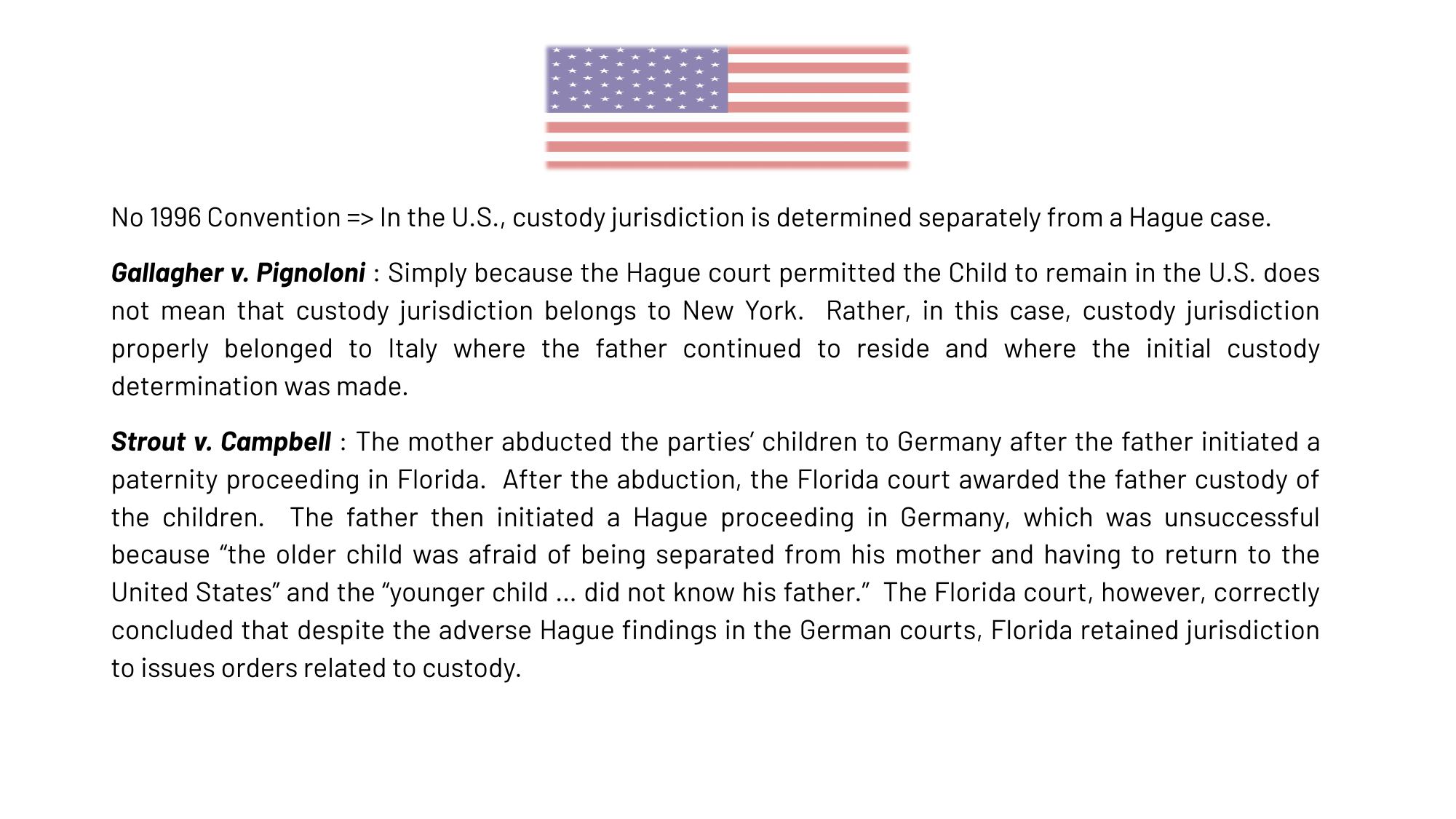

No 1996 Convention => In the U.S., custody jurisdiction is determined separately from a Hague case.
Gallagher v. Pignoloni : Simply because the Hague court permitted the Child to remain in the U.S. does not mean that custody jurisdiction belongs to New York.  Rather, in this case, custody jurisdiction properly belonged to Italy where the father continued to reside and where the initial custody determination was made.
Strout v. Campbell : The mother abducted the parties’ children to Germany after the father initiated a paternity proceeding in Florida.  After the abduction, the Florida court awarded the father custody of the children.  The father then initiated a Hague proceeding in Germany, which was unsuccessful because “the older child was afraid of being separated from his mother and having to return to the United States” and the “younger child … did not know his father.”  The Florida court, however, correctly concluded that despite the adverse Hague findings in the German courts, Florida retained jurisdiction to issues orders related to custody.